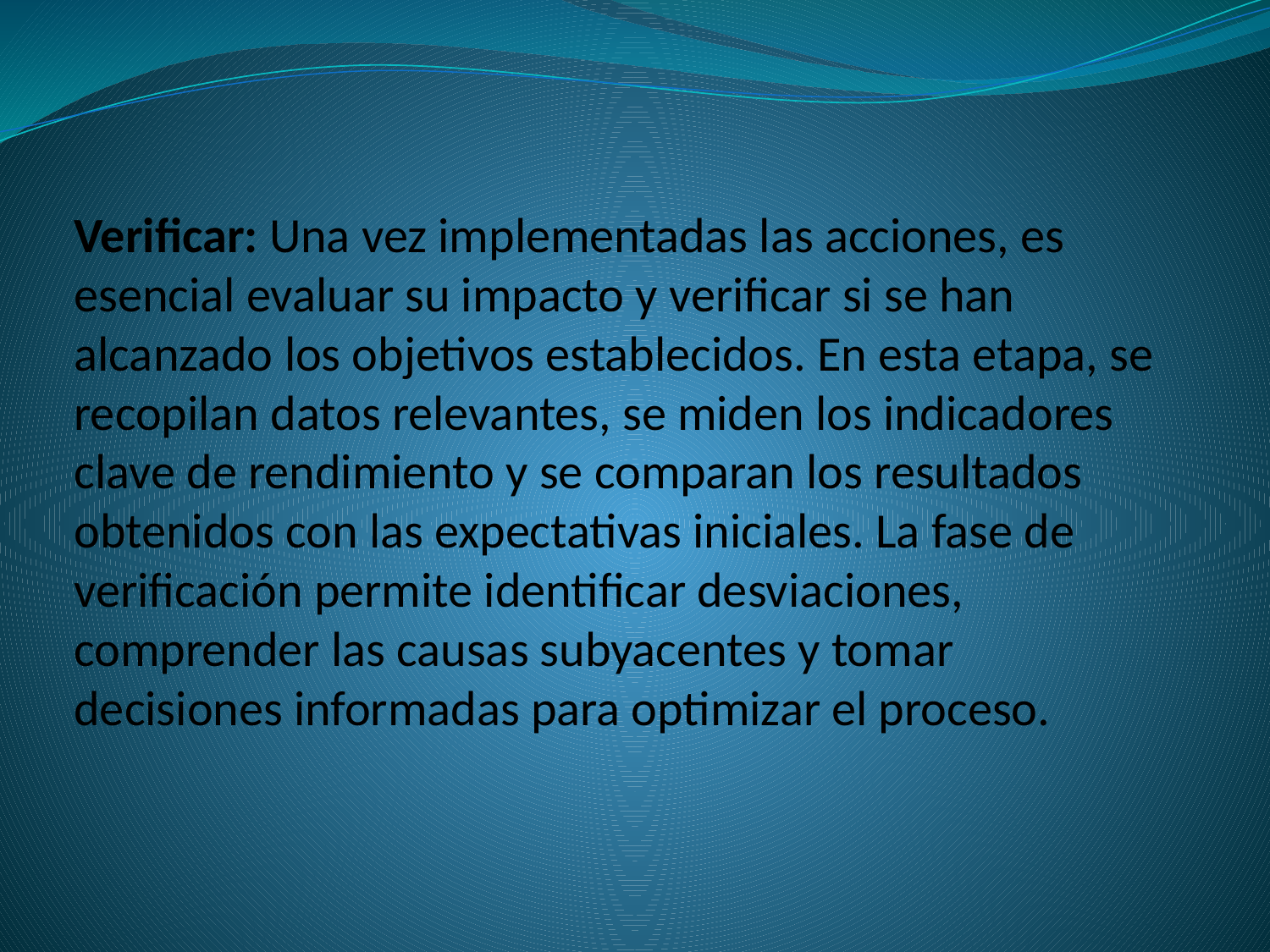

# Verificar: Una vez implementadas las acciones, es esencial evaluar su impacto y verificar si se han alcanzado los objetivos establecidos. En esta etapa, se recopilan datos relevantes, se miden los indicadores clave de rendimiento y se comparan los resultados obtenidos con las expectativas iniciales. La fase de verificación permite identificar desviaciones, comprender las causas subyacentes y tomar decisiones informadas para optimizar el proceso.